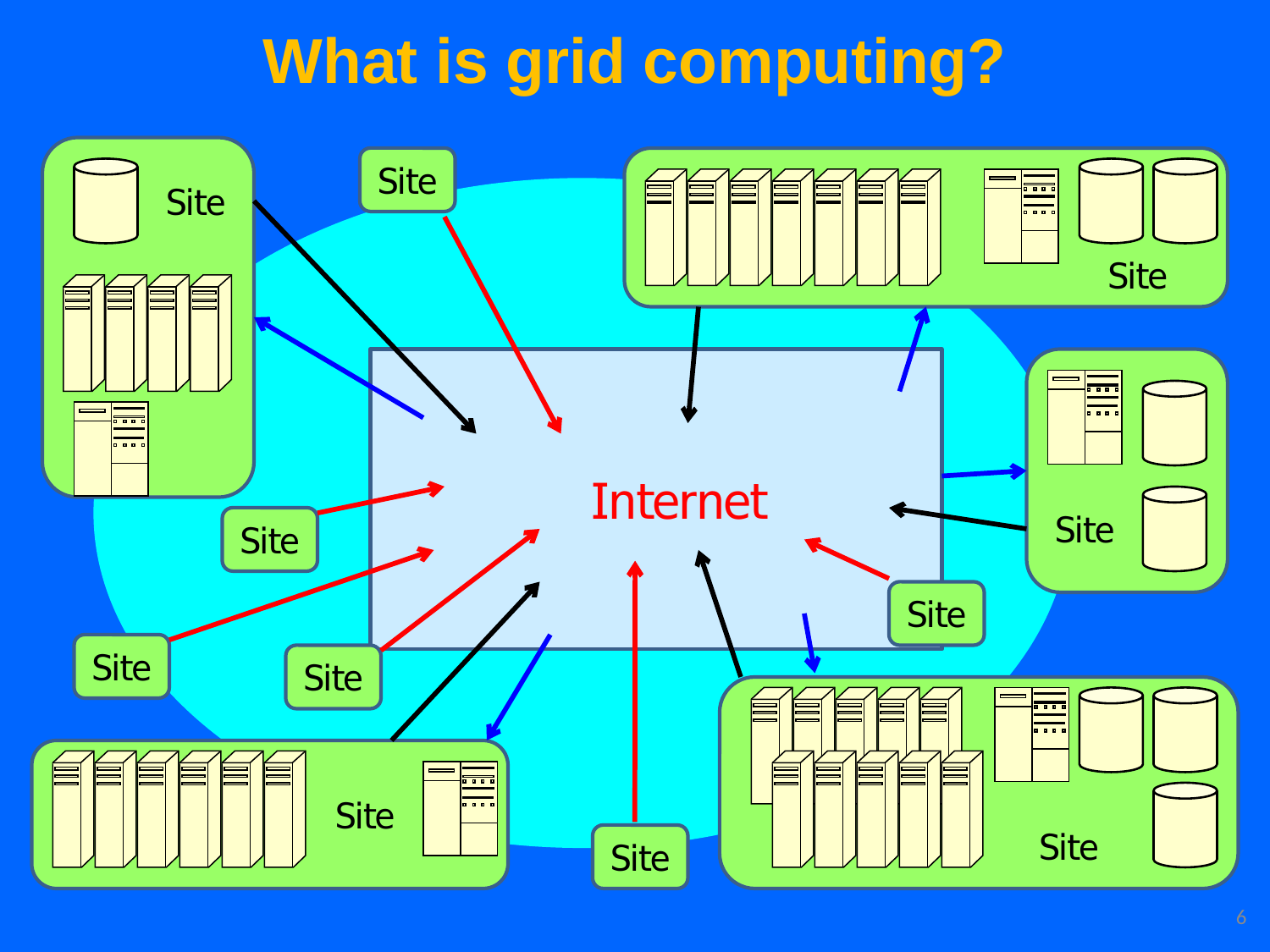

# What is grid computing?

Site

Site

Site

   Internet

Site
Site
Site
Site
Site

Site

Site
Site
6